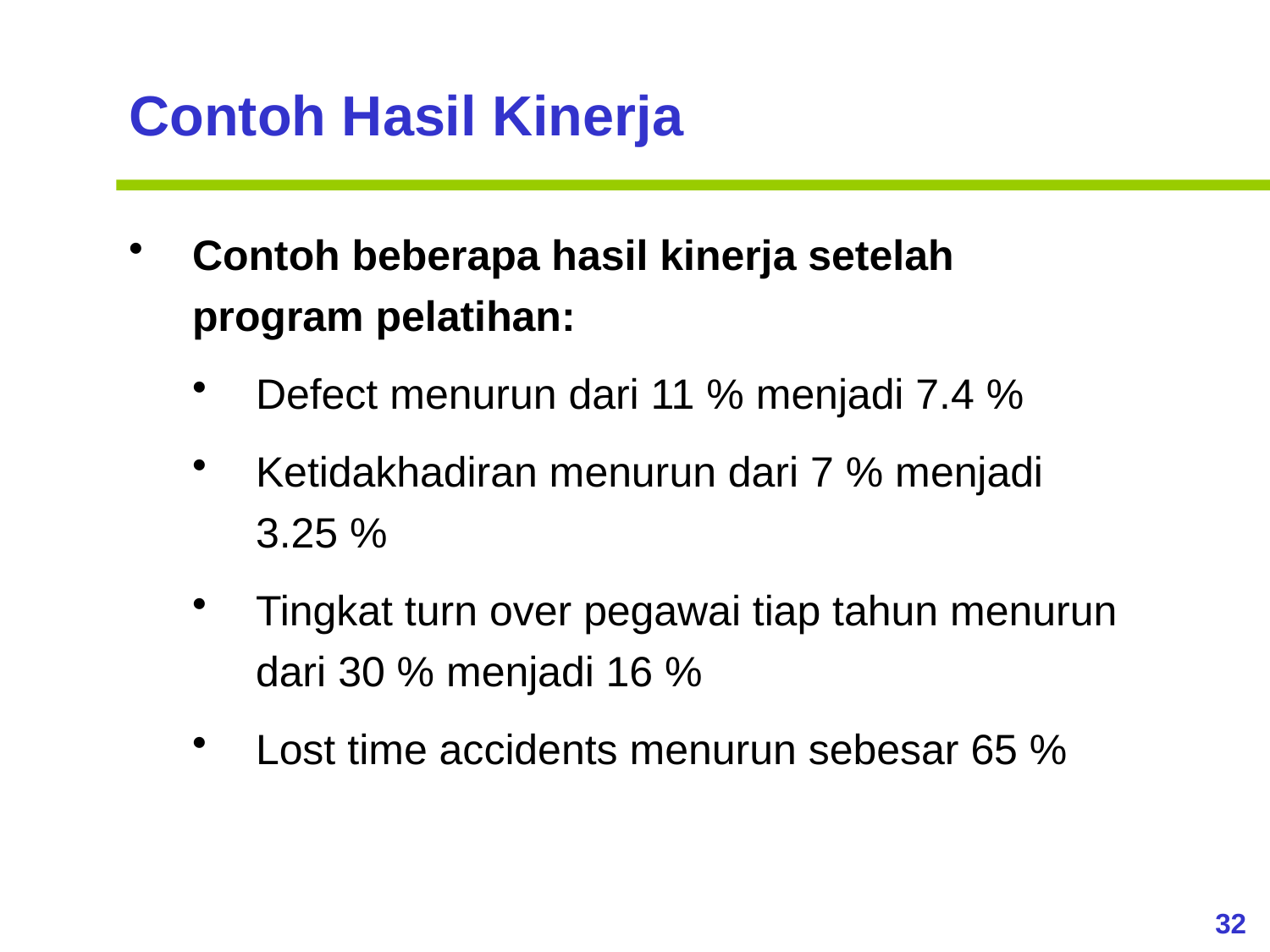

Contoh Hasil Kinerja
Contoh beberapa hasil kinerja setelah program pelatihan:
Defect menurun dari 11 % menjadi 7.4 %
Ketidakhadiran menurun dari 7 % menjadi 3.25 %
Tingkat turn over pegawai tiap tahun menurun dari 30 % menjadi 16 %
Lost time accidents menurun sebesar 65 %